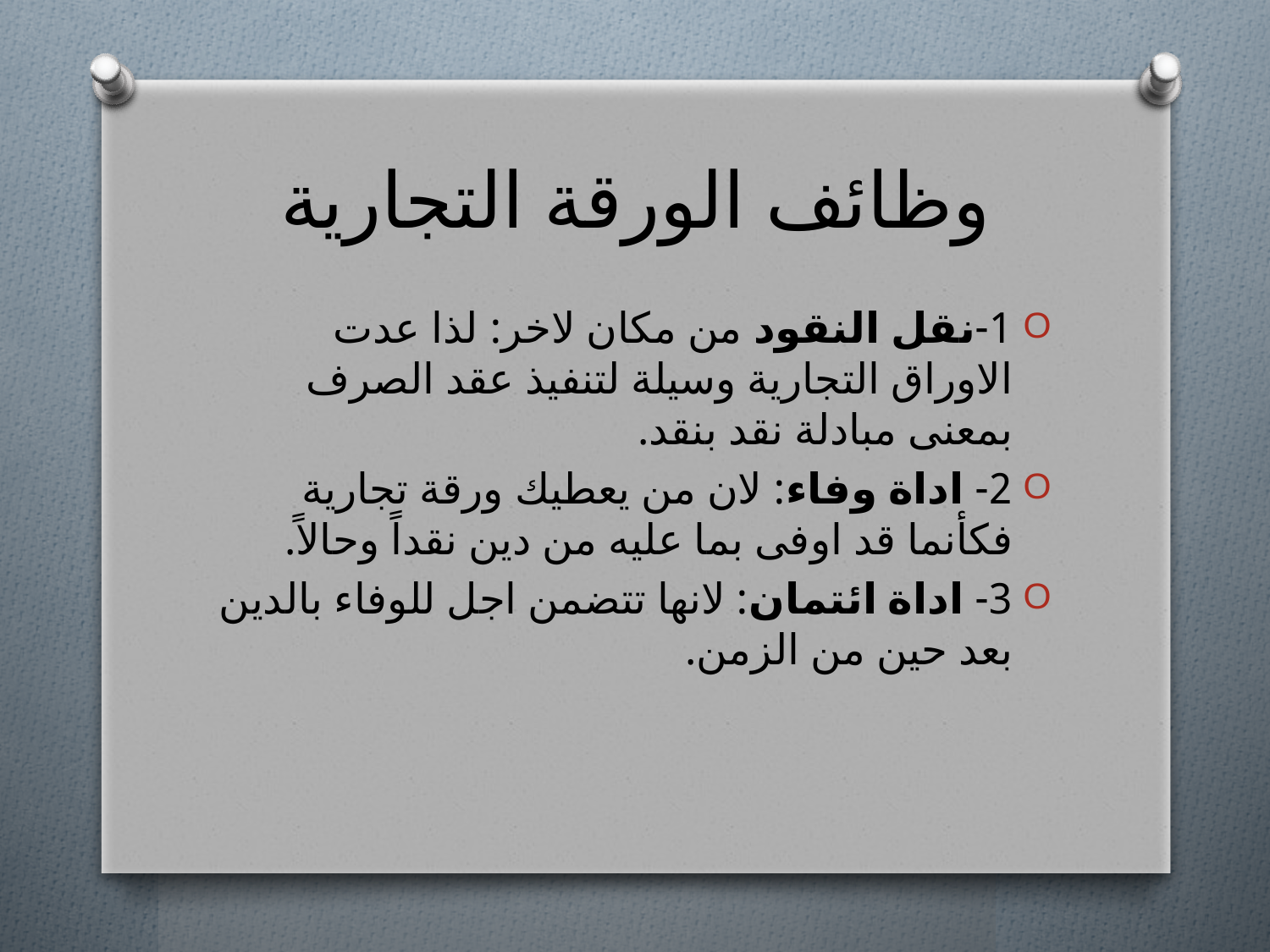

# وظائف الورقة التجارية
1-نقل النقود من مكان لاخر: لذا عدت الاوراق التجارية وسيلة لتنفيذ عقد الصرف بمعنى مبادلة نقد بنقد.
2- اداة وفاء: لان من يعطيك ورقة تجارية فكأنما قد اوفى بما عليه من دين نقداً وحالاً.
3- اداة ائتمان: لانها تتضمن اجل للوفاء بالدين بعد حين من الزمن.